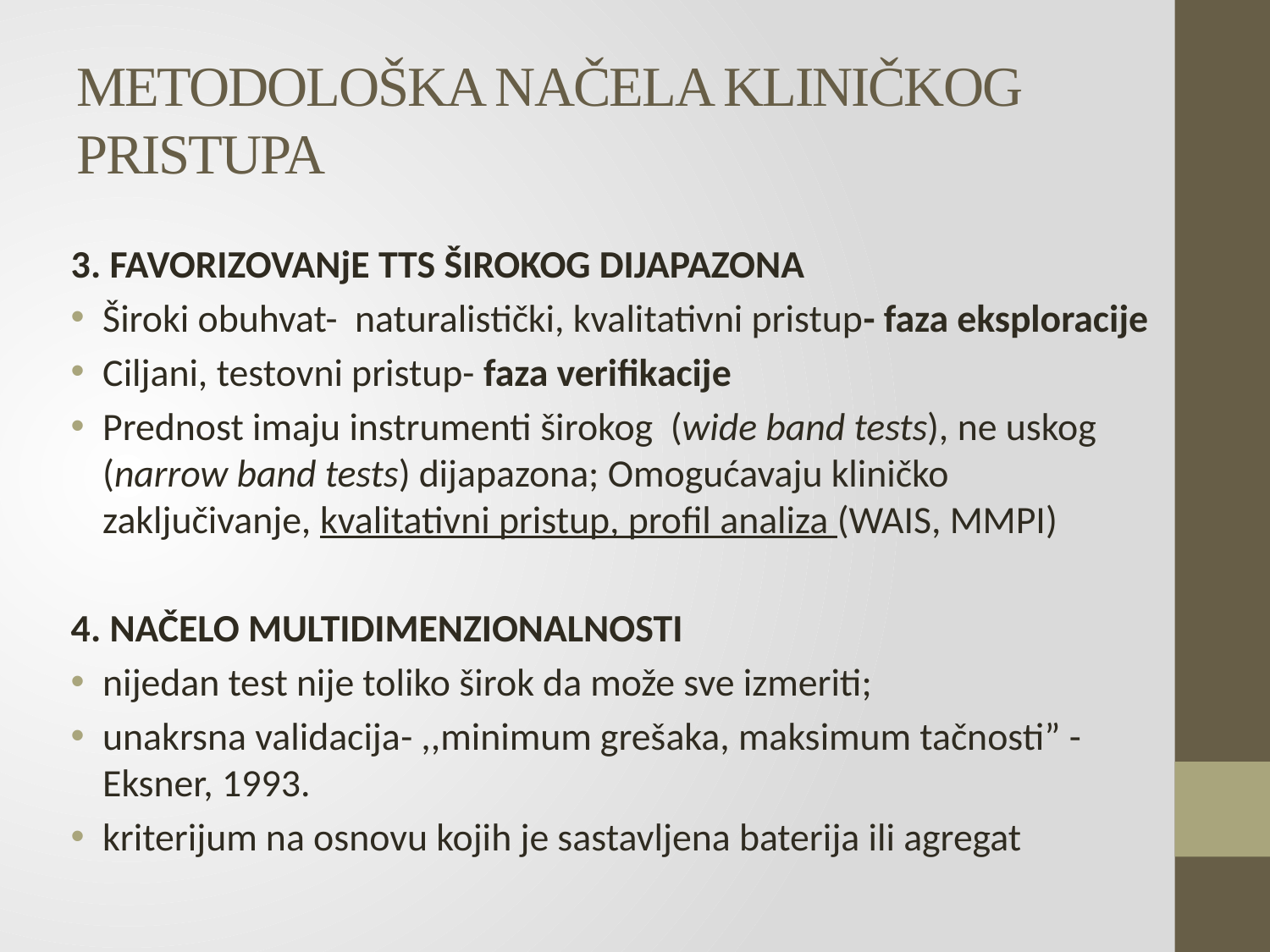

# METODOLOŠKA NAČELA KLINIČKOG PRISTUPA
3. FAVORIZOVANjE TTS ŠIROKOG DIJAPAZONA
Široki obuhvat-  naturalistički, kvalitativni pristup- faza eksploracije
Ciljani, testovni pristup- faza verifikacije
Prednost imaju instrumenti širokog  (wide band tests), ne uskog (narrow band tests) dijapazona; Omogućavaju kliničko zaključivanje, kvalitativni pristup, profil analiza (WAIS, MMPI)

4. NAČELO MULTIDIMENZIONALNOSTI
nijedan test nije toliko širok da može sve izmeriti;
unakrsna validacija- ,,minimum grešaka, maksimum tačnosti” - Eksner, 1993.
kriterijum na osnovu kojih je sastavljena baterija ili agregat